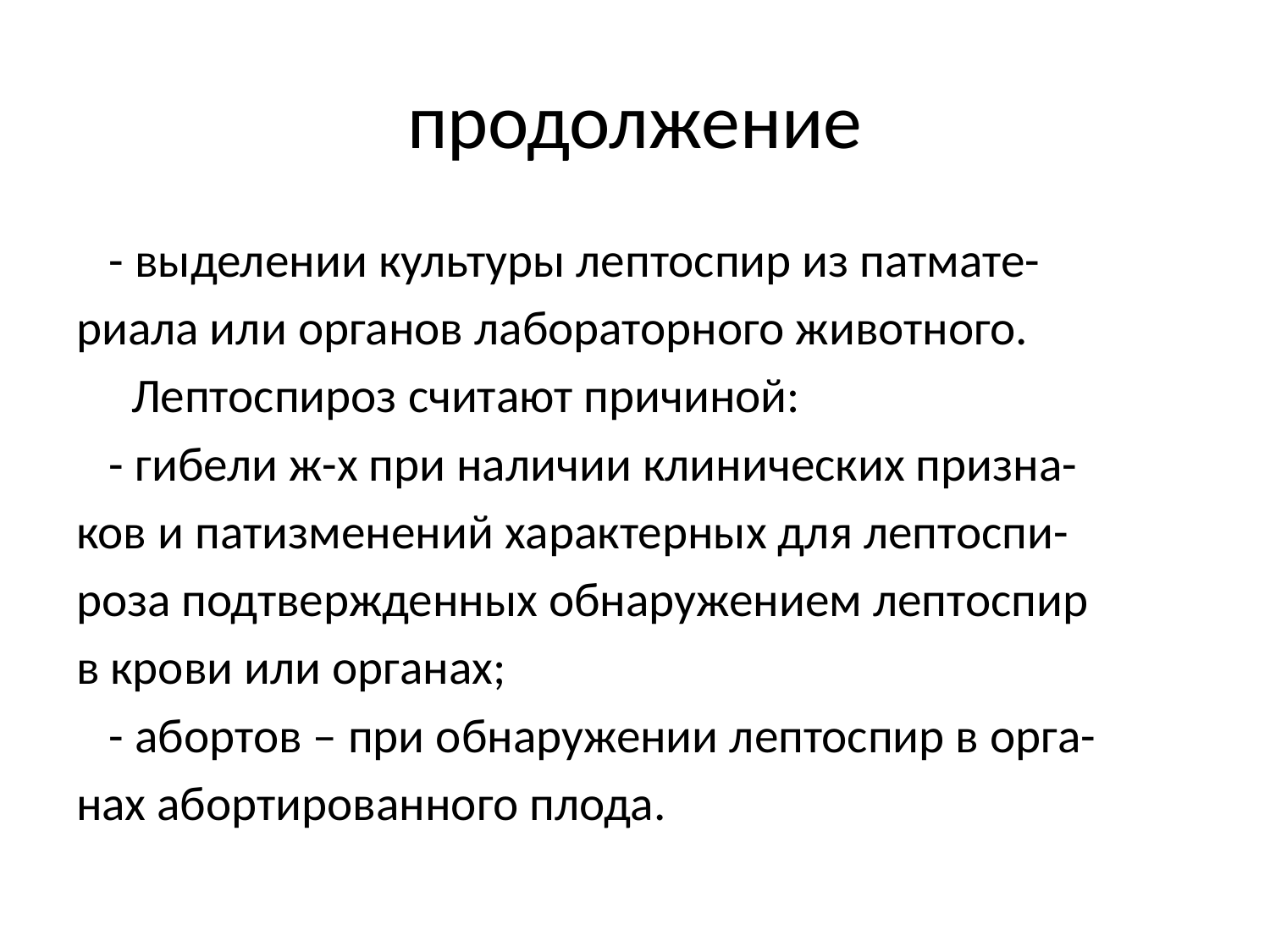

# продолжение
   - выделении культуры лептоспир из патмате-
риала или органов лабораторного животного.
     Лептоспироз считают причиной:
   - гибели ж-х при наличии клинических призна-
ков и патизменений характерных для лептоспи-
роза подтвержденных обнаружением лептоспир
в крови или органах;
   - абортов – при обнаружении лептоспир в орга-
нах абортированного плода.